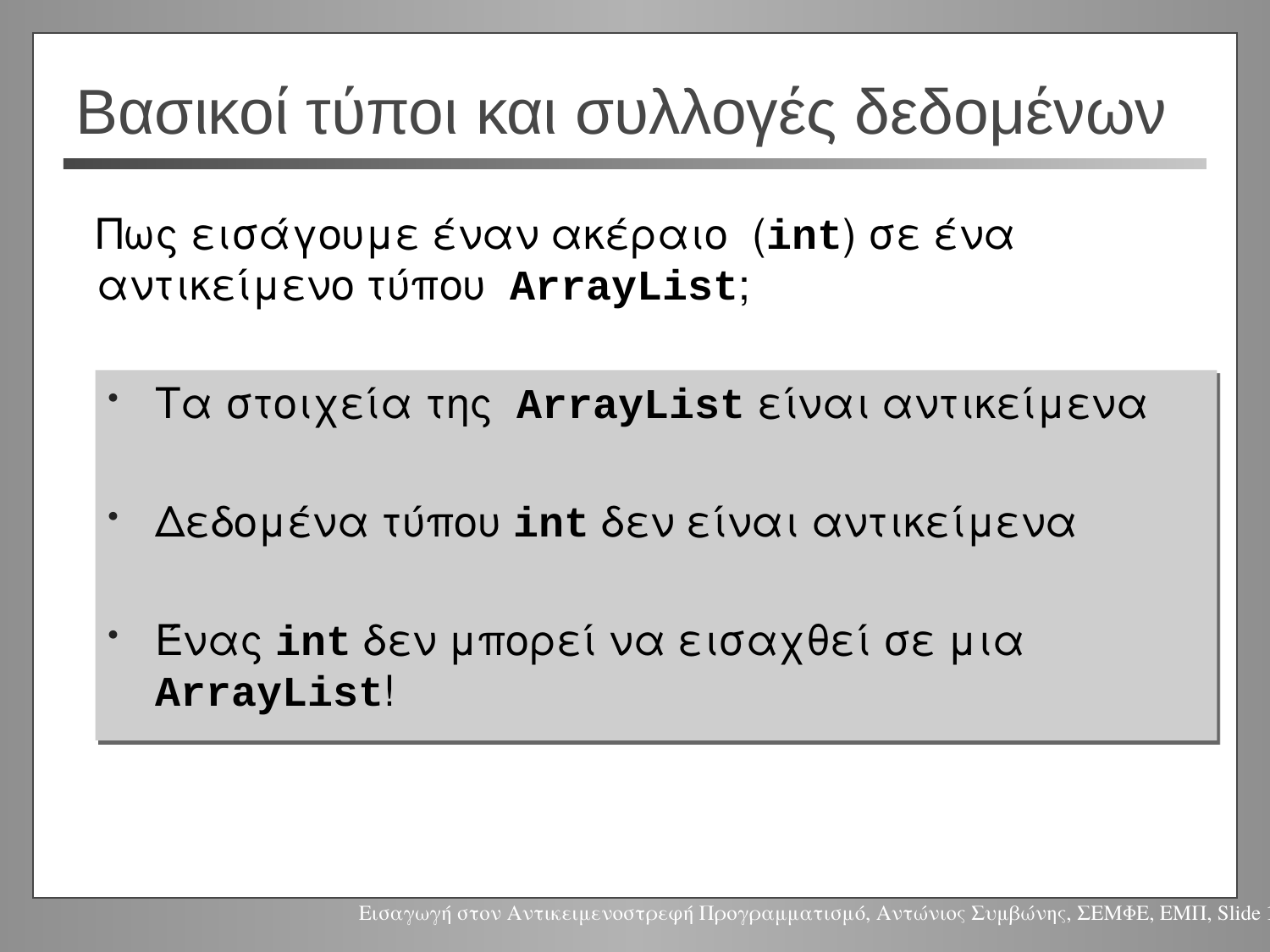

# Βασικοί τύποι και συλλογές δεδομένων
Πως εισάγουμε έναν ακέραιο  (int) σε ένα αντικείμενο τύπου  ArrayList;
Τα στοιχεία της  ArrayList είναι αντικείμενα

Δεδομένα τύπου int δεν είναι αντικείμενα

Ένας int δεν μπορεί να εισαχθεί σε μια  ArrayList!